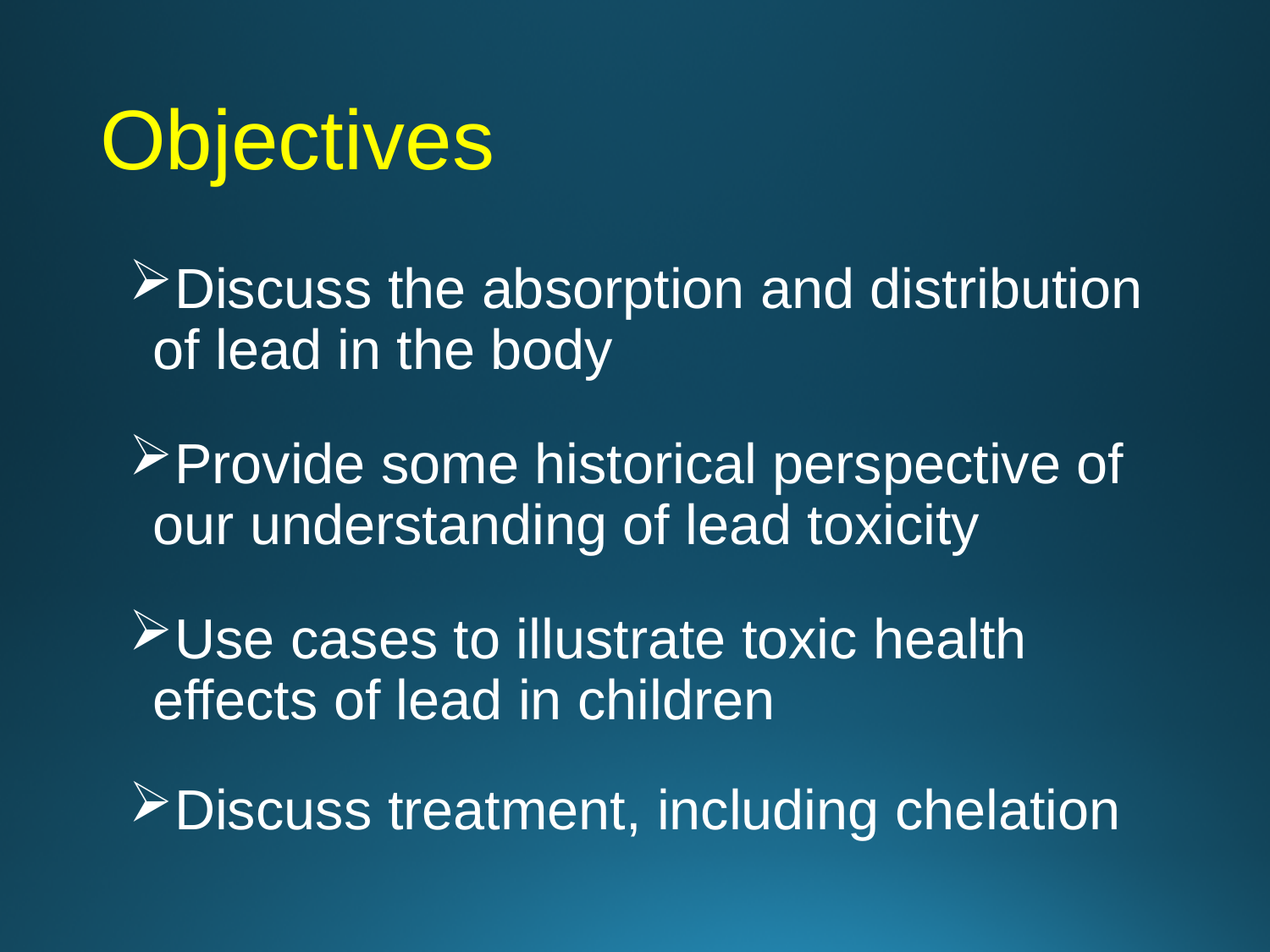

# Objectives
Discuss the absorption and distribution of lead in the body

Provide some historical perspective of our understanding of lead toxicity

Use cases to illustrate toxic health effects of lead in children

Discuss treatment, including chelation